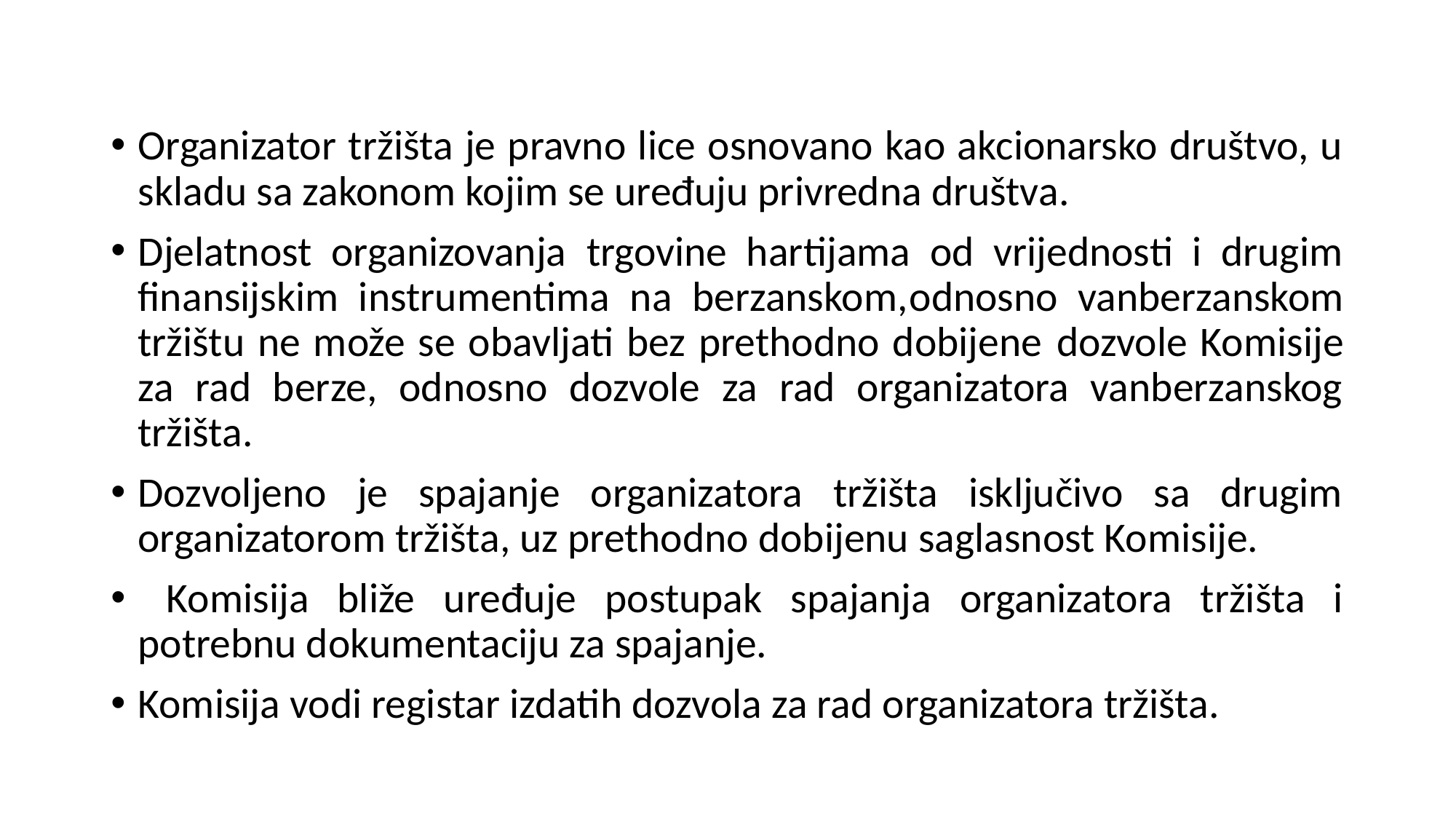

Organizator tržišta je pravno lice osnovano kao akcionarsko društvo, u skladu sa zakonom kojim se uređuju privredna društva.
Djelatnost organizovanja trgovine hartijama od vrijednosti i drugim finansijskim instrumentima na berzanskom,odnosno vanberzanskom tržištu ne može se obavljati bez prethodno dobijene dozvole Komisije za rad berze, odnosno dozvole za rad organizatora vanberzanskog tržišta.
Dozvoljeno je spajanje organizatora tržišta isključivo sa drugim organizatorom tržišta, uz prethodno dobijenu saglasnost Komisije.
 Komisija bliže uređuje postupak spajanja organizatora tržišta i potrebnu dokumentaciju za spajanje.
Komisija vodi registar izdatih dozvola za rad organizatora tržišta.